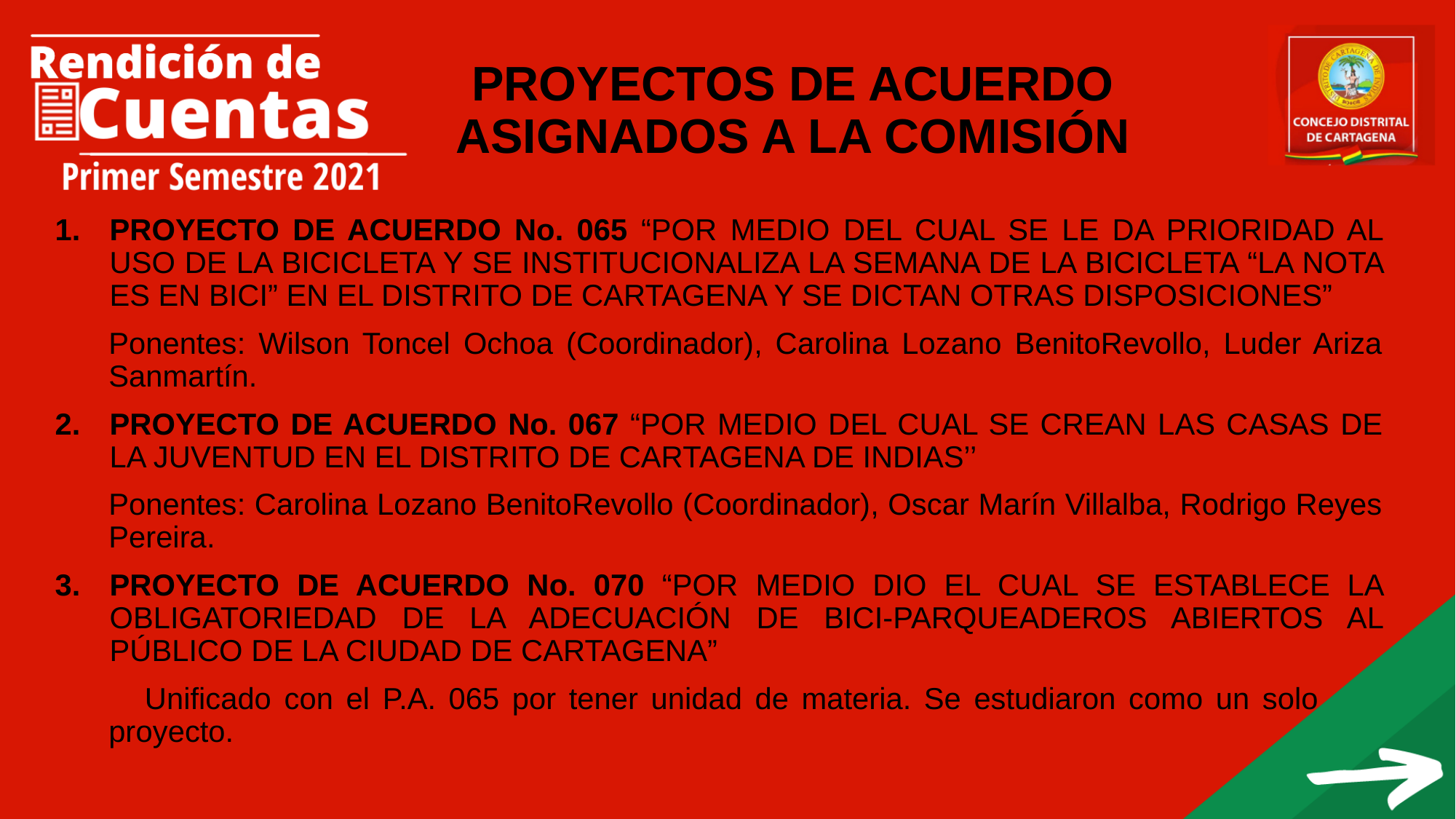

# PROYECTOS DE ACUERDO ASIGNADOS A LA COMISIÓN
PROYECTO DE ACUERDO No. 065 “POR MEDIO DEL CUAL SE LE DA PRIORIDAD AL USO DE LA BICICLETA Y SE INSTITUCIONALIZA LA SEMANA DE LA BICICLETA “LA NOTA ES EN BICI” EN EL DISTRITO DE CARTAGENA Y SE DICTAN OTRAS DISPOSICIONES”
Ponentes: Wilson Toncel Ochoa (Coordinador), Carolina Lozano BenitoRevollo, Luder Ariza Sanmartín.
PROYECTO DE ACUERDO No. 067 “POR MEDIO DEL CUAL SE CREAN LAS CASAS DE LA JUVENTUD EN EL DISTRITO DE CARTAGENA DE INDIAS’’
Ponentes: Carolina Lozano BenitoRevollo (Coordinador), Oscar Marín Villalba, Rodrigo Reyes Pereira.
PROYECTO DE ACUERDO No. 070 “POR MEDIO DIO EL CUAL SE ESTABLECE LA OBLIGATORIEDAD DE LA ADECUACIÓN DE BICI-PARQUEADEROS ABIERTOS AL PÚBLICO DE LA CIUDAD DE CARTAGENA”
       Unificado con el P.A. 065 por tener unidad de materia. Se estudiaron como un solo      proyecto.